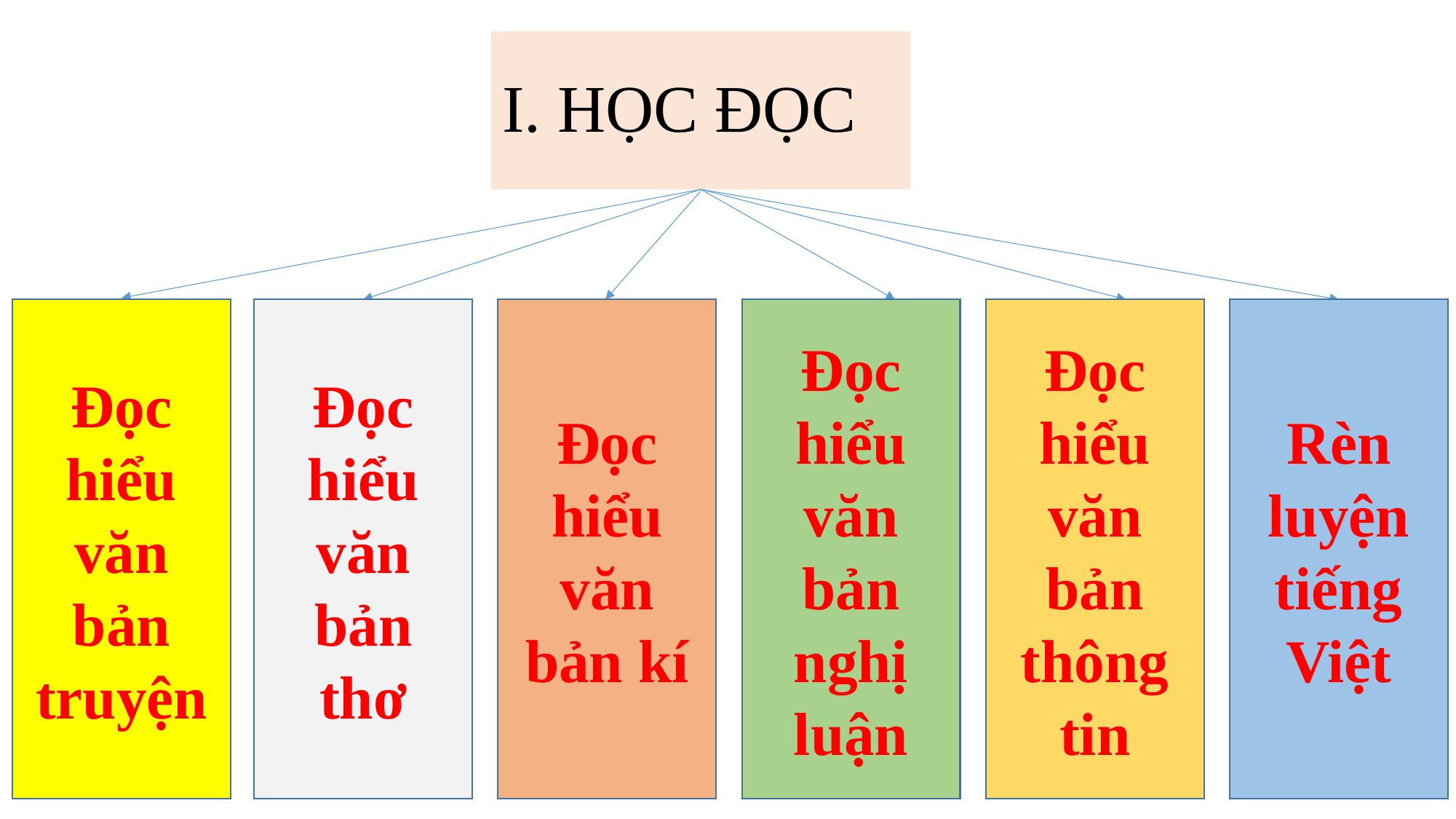

# I. HỌC ĐỌC
Đọc hiểu văn bản truyện
Đọc hiểu văn bản thơ
Đọc hiểu văn bản kí
Đọc hiểu văn bản nghị luận
Đọc hiểu văn bản thông tin
Rèn luyện tiếng Việt